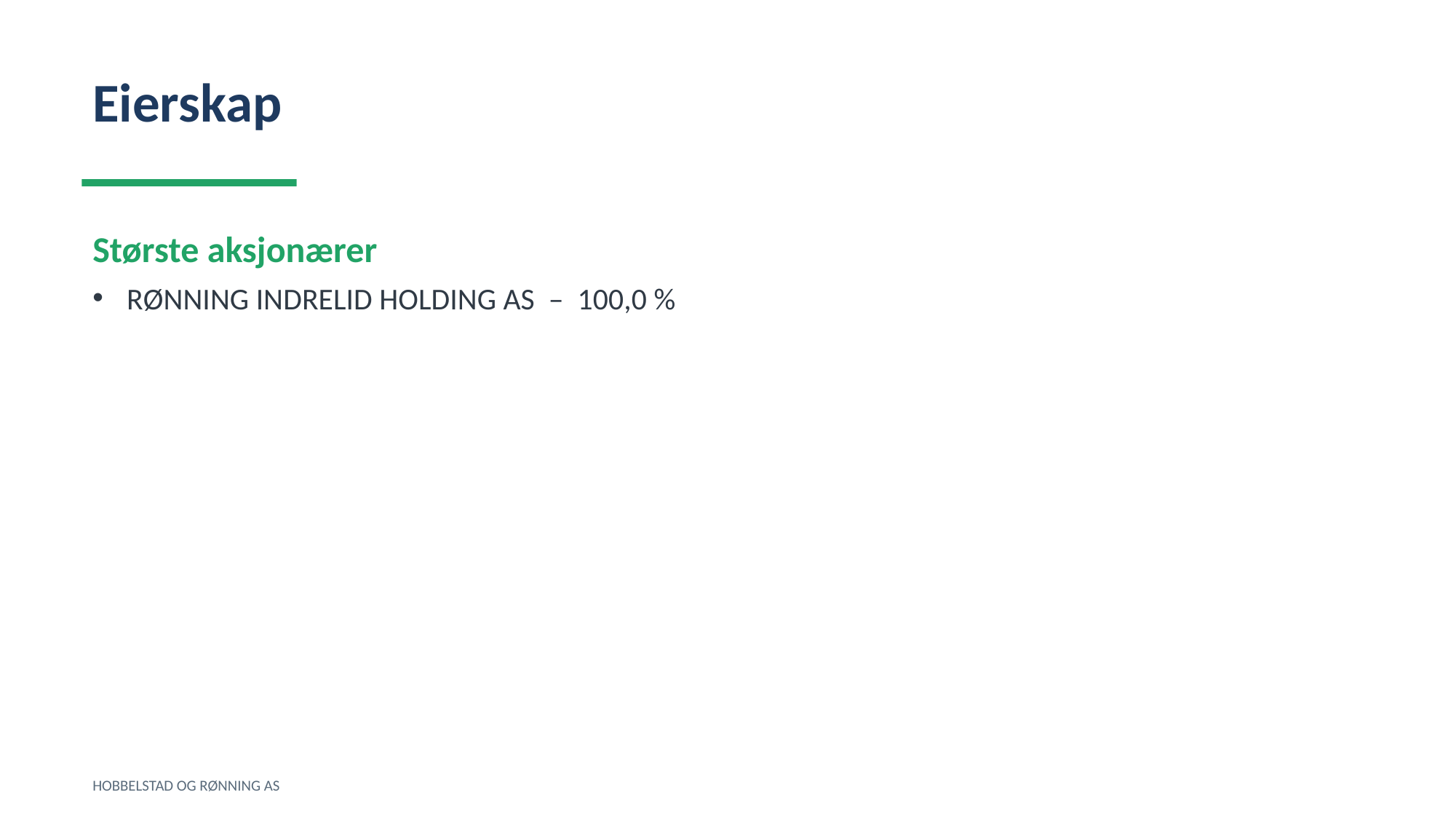

Eierskap

Største aksjonærer
RØNNING INDRELID HOLDING AS  –  100,0 %
HOBBELSTAD OG RØNNING AS